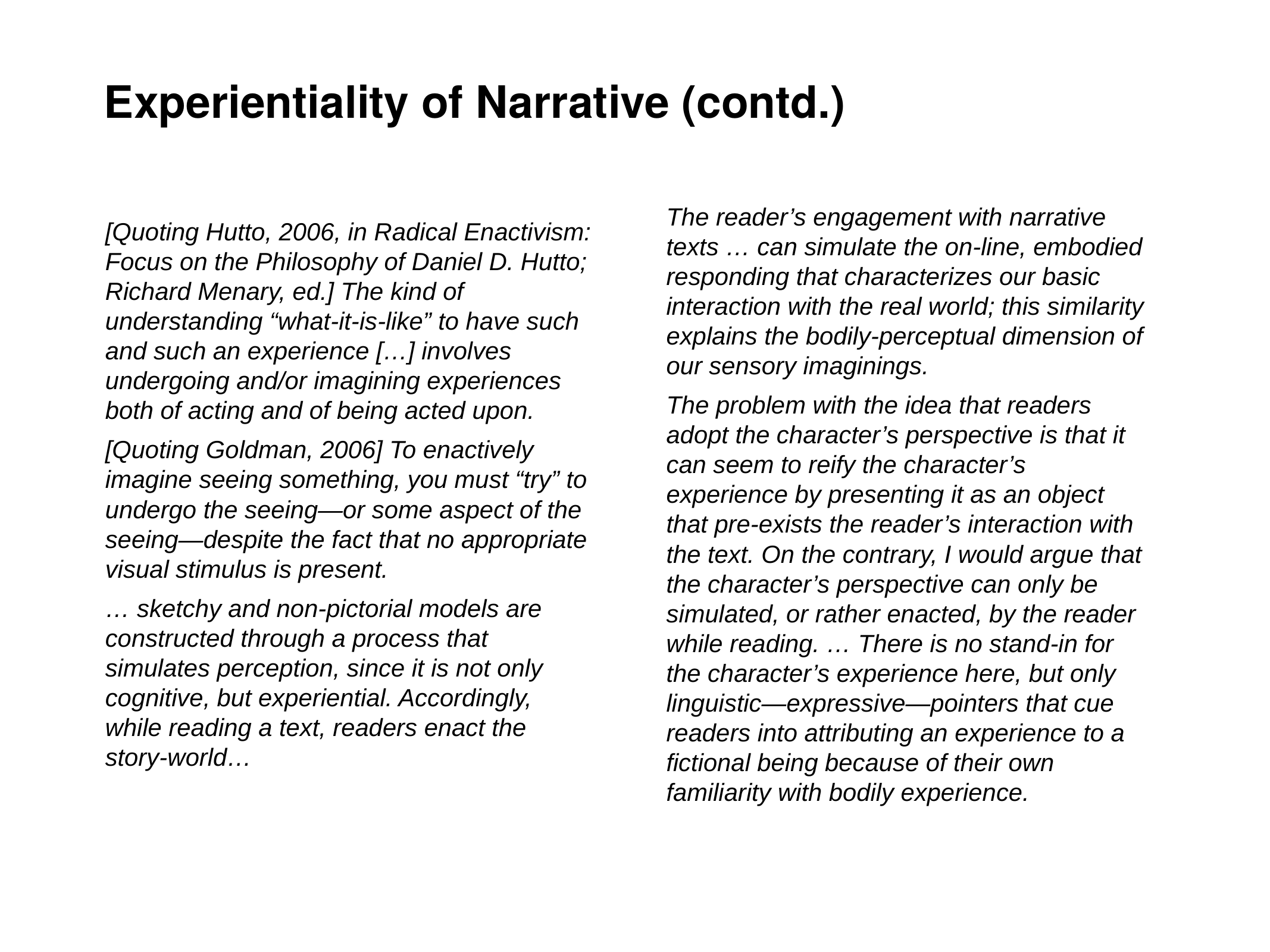

Experientiality of Narrative (contd.)
[Quoting Hutto, 2006, in Radical Enactivism: Focus on the Philosophy of Daniel D. Hutto; Richard Menary, ed.] The kind of understanding “what-it-is-like” to have such and such an experience […] involves undergoing and/or imagining experiences both of acting and of being acted upon.
[Quoting Goldman, 2006] To enactively imagine seeing something, you must “try” to undergo the seeing—or some aspect of the seeing—despite the fact that no appropriate visual stimulus is present.
… sketchy and non-pictorial models are constructed through a process that simulates perception, since it is not only cognitive, but experiential. Accordingly, while reading a text, readers enact the story-world…
The reader’s engagement with narrative texts … can simulate the on-line, embodied responding that characterizes our basic interaction with the real world; this similarity explains the bodily-perceptual dimension of our sensory imaginings.
The problem with the idea that readers adopt the character’s perspective is that it can seem to reify the character’s experience by presenting it as an object that pre-exists the reader’s interaction with the text. On the contrary, I would argue that the character’s perspective can only be simulated, or rather enacted, by the reader while reading. … There is no stand-in for the character’s experience here, but only linguistic—expressive—pointers that cue readers into attributing an experience to a fictional being because of their own familiarity with bodily experience.
28